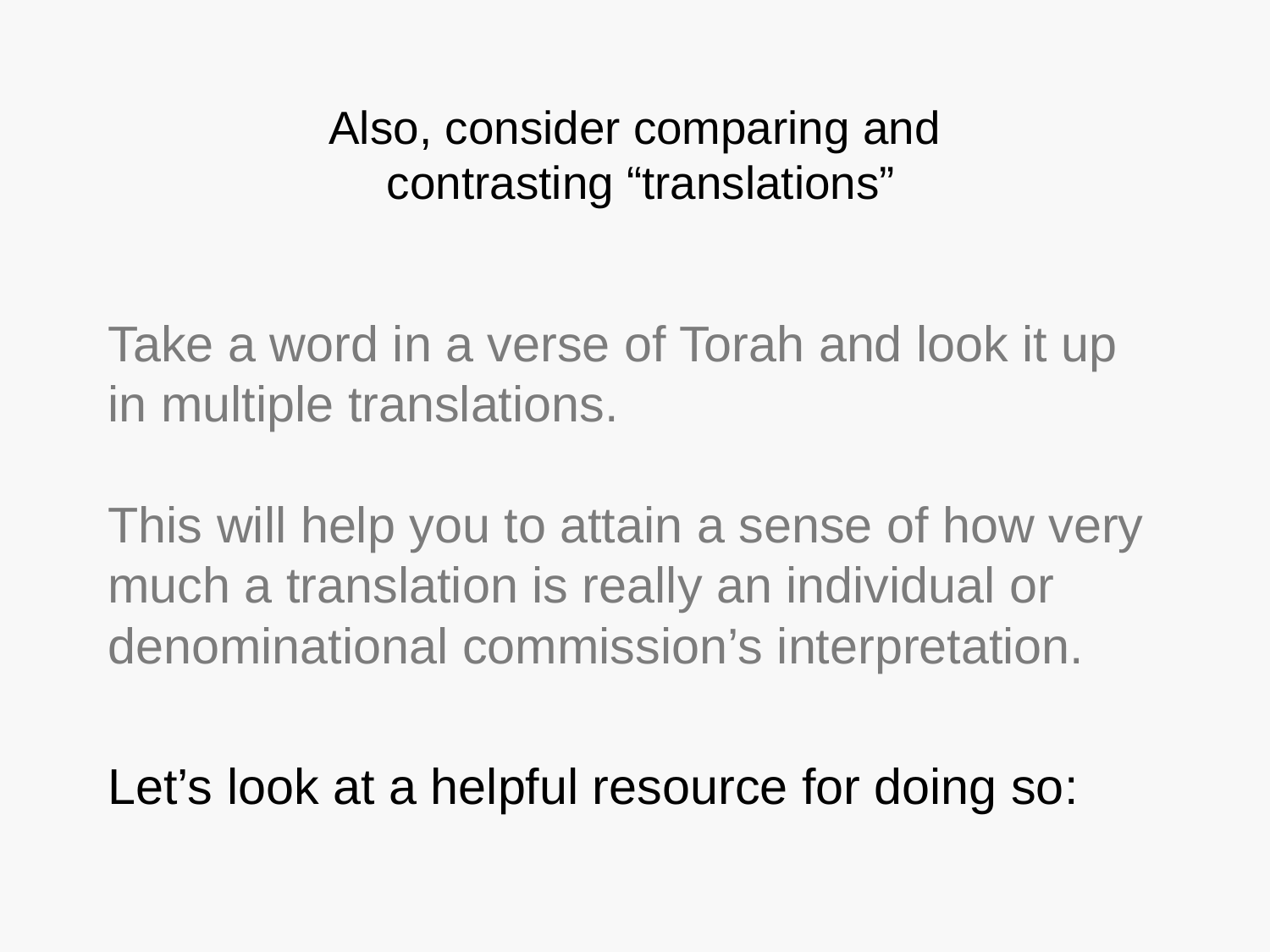

# Also, consider comparing and contrasting “translations”

Take a word in a verse of Torah and look it up in multiple translations.
This will help you to attain a sense of how very much a translation is really an individual or denominational commission’s interpretation.
Let’s look at a helpful resource for doing so: